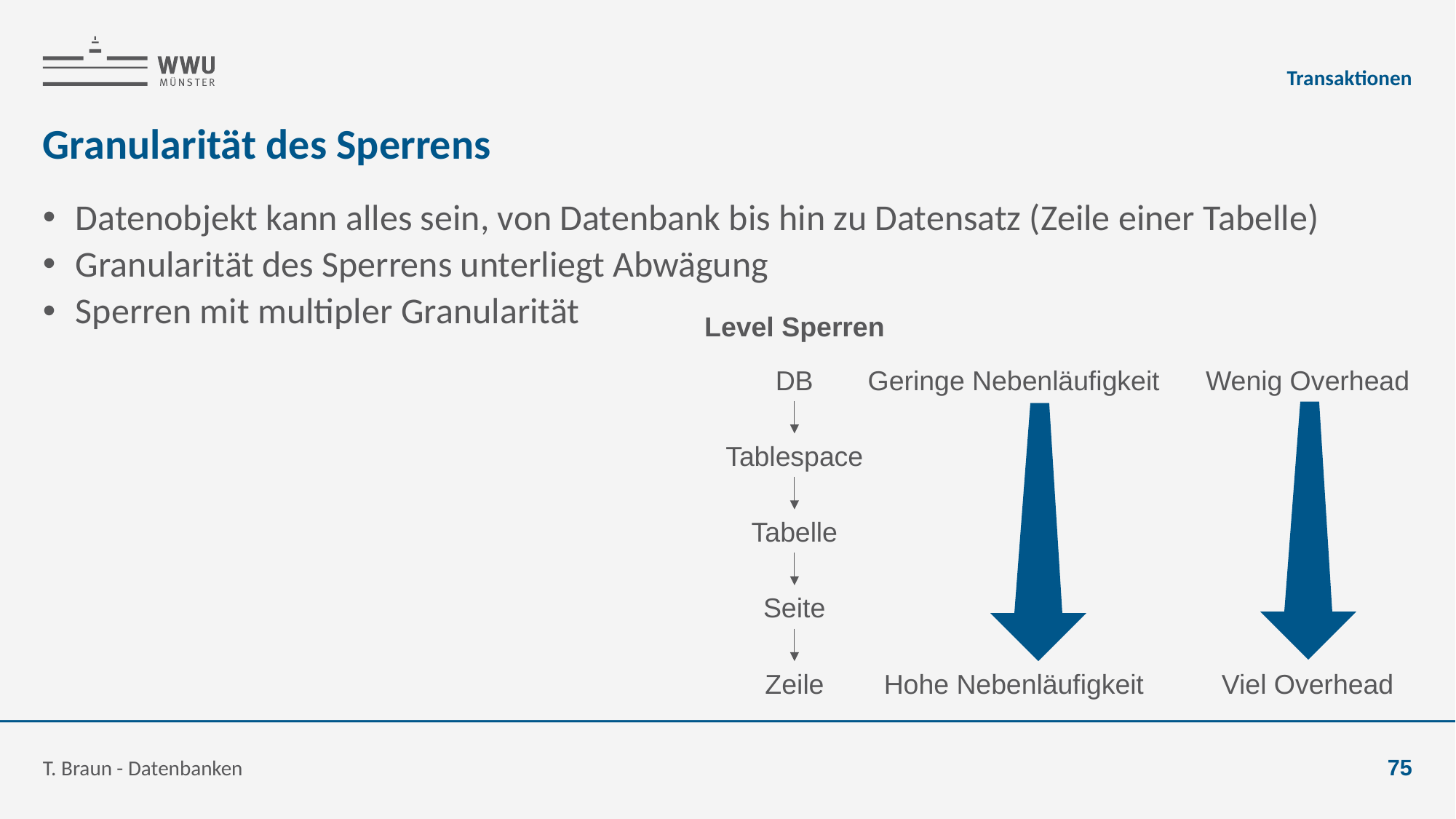

Transaktionen
# Granularität des Sperrens
Datenobjekt kann alles sein, von Datenbank bis hin zu Datensatz (Zeile einer Tabelle)
Granularität des Sperrens unterliegt Abwägung
Sperren mit multipler Granularität
Level Sperren
DB
Geringe Nebenläufigkeit
Wenig Overhead

Tablespace
Tabelle
Seite
Zeile
Hohe Nebenläufigkeit
Viel Overhead
T. Braun - Datenbanken
75